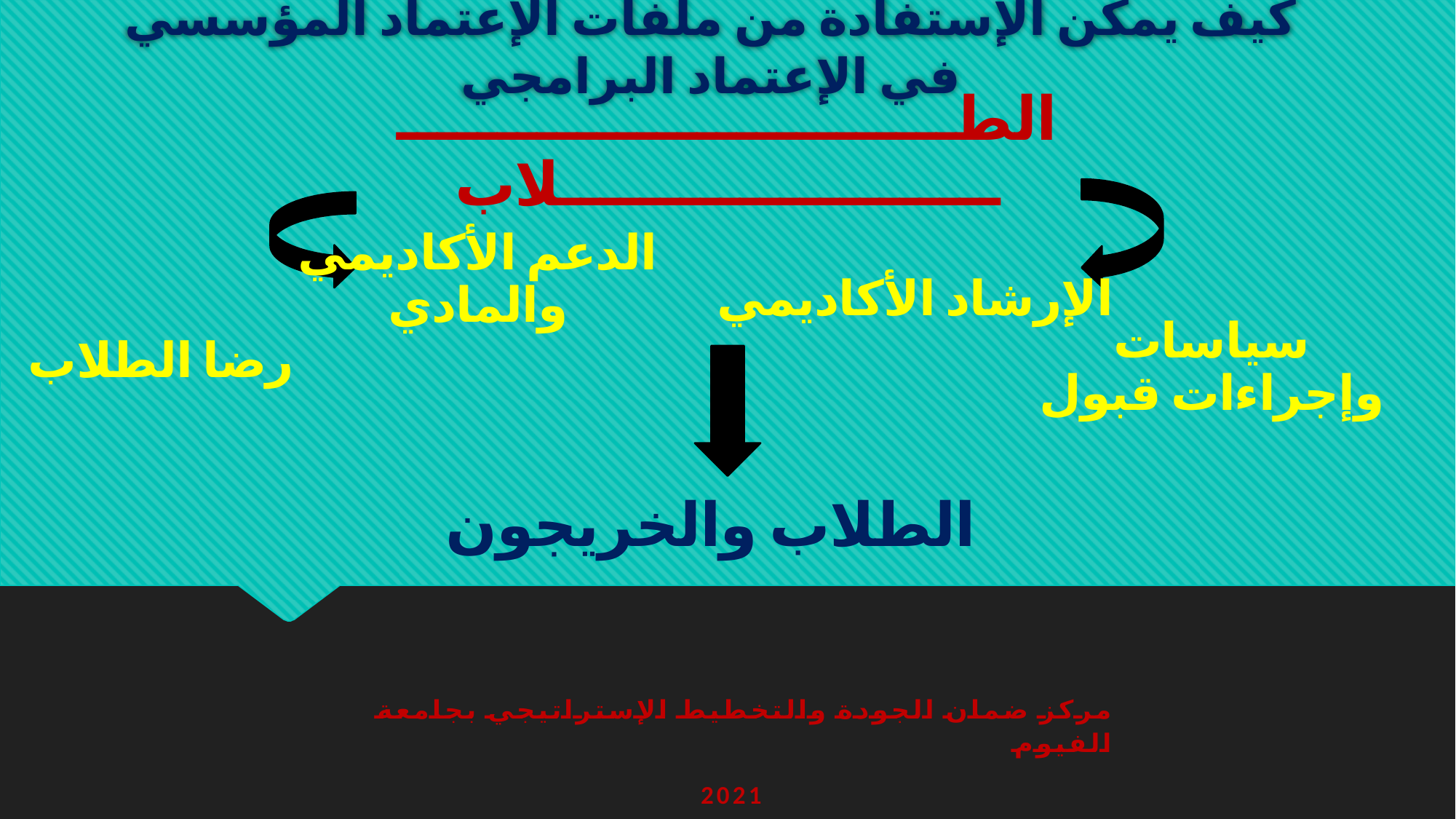

# كيف يمكن الإستفادة من ملفات الإعتماد المؤسسي في الإعتماد البرامجي
الطــــــــــــــــــــــــــــــــــــــــــــــــــلاب

الدعم الأكاديمي والمادي

رضا الطلاب

الإرشاد الأكاديمي

سياسات وإجراءات قبول

الطلاب والخريجون
مركز ضمان الجودة والتخطيط الإستراتيجي بجامعة الفيوم
2021